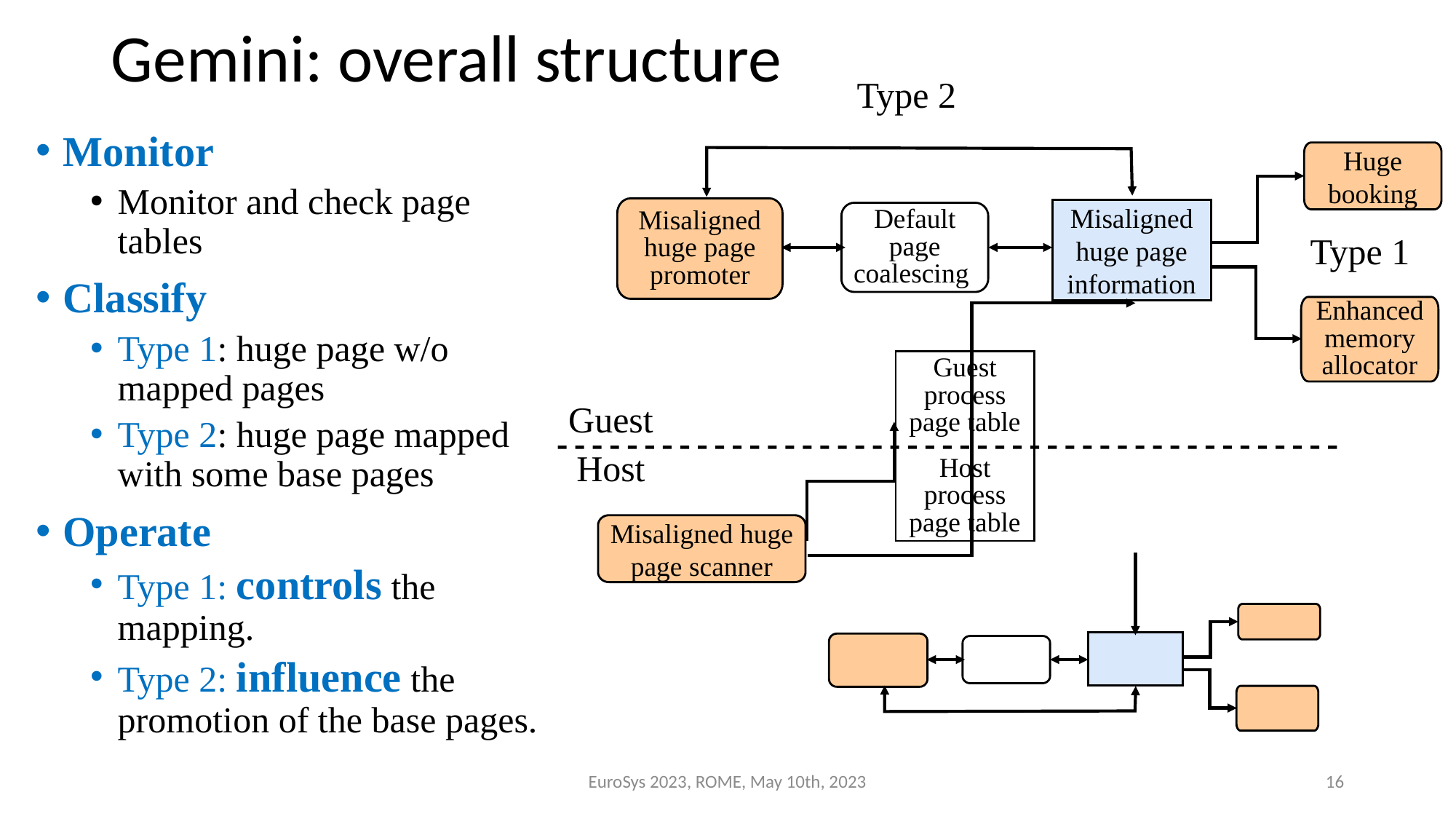

# Gemini: overall structure
Type 2
Monitor
Monitor and check page tables
Classify
Type 1: huge page w/o mapped pages
Type 2: huge page mapped with some base pages
Operate
Type 1: controls the mapping.
Type 2: influence the promotion of the base pages.
Huge booking
Enhanced memory allocator
Type 1

Misaligned huge page promoter
Default page coalescing
Misaligned huge page information
Guest process page table
Host process page table
Guest
Host

Misaligned huge page scanner

EuroSys 2023, ROME, May 10th, 2023
16